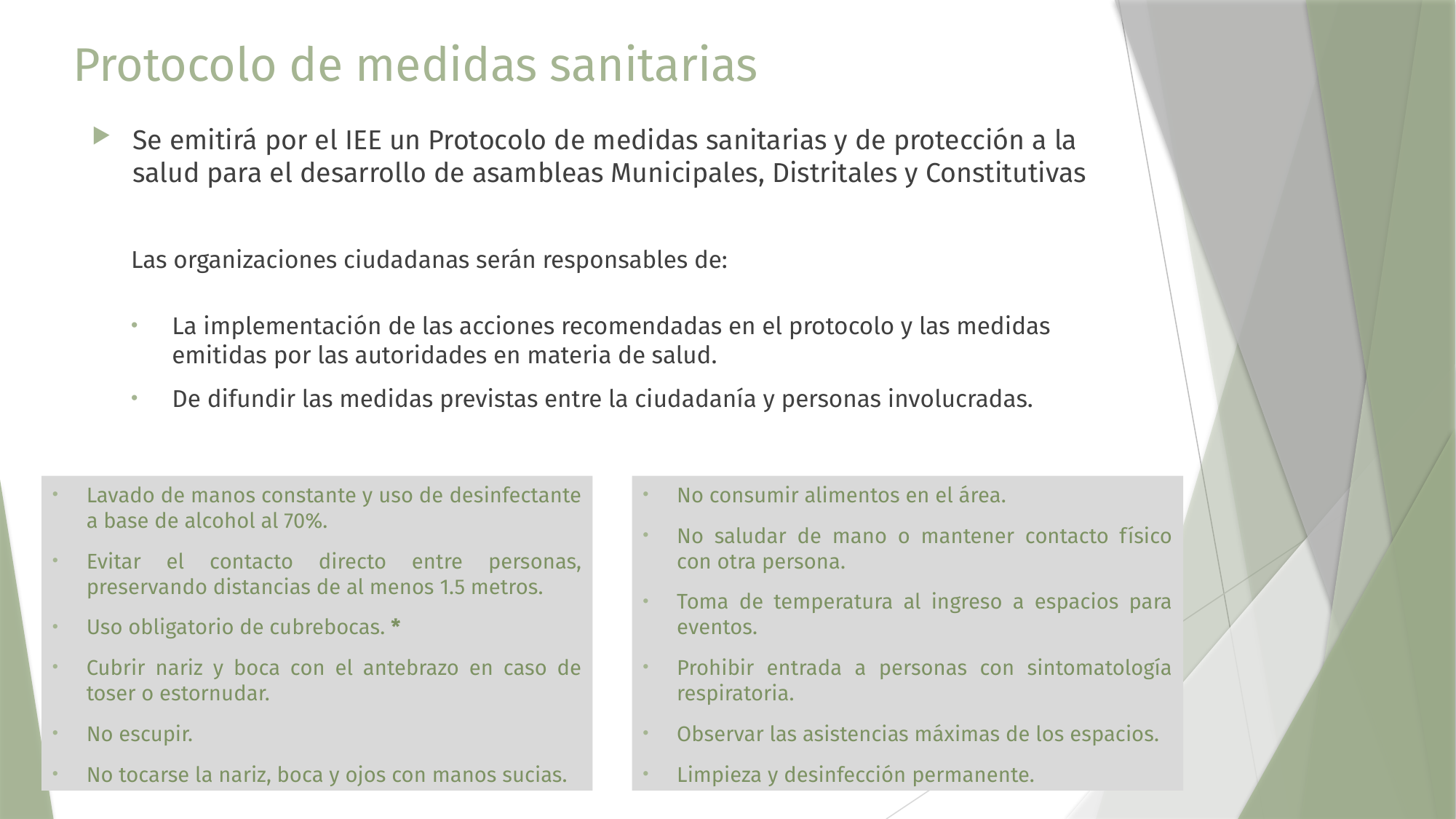

# Protocolo de medidas sanitarias
Se emitirá por el IEE un Protocolo de medidas sanitarias y de protección a la salud para el desarrollo de asambleas Municipales, Distritales y Constitutivas

Las organizaciones ciudadanas serán responsables de:
La implementación de las acciones recomendadas en el protocolo y las medidas emitidas por las autoridades en materia de salud.
De difundir las medidas previstas entre la ciudadanía y personas involucradas.

Lavado de manos constante y uso de desinfectante a base de alcohol al 70%.
Evitar el contacto directo entre personas, preservando distancias de al menos 1.5 metros.
Uso obligatorio de cubrebocas. *
Cubrir nariz y boca con el antebrazo en caso de toser o estornudar.
No escupir.
No tocarse la nariz, boca y ojos con manos sucias.
No consumir alimentos en el área.
No saludar de mano o mantener contacto físico con otra persona.
Toma de temperatura al ingreso a espacios para eventos.
Prohibir entrada a personas con sintomatología respiratoria.
Observar las asistencias máximas de los espacios.
Limpieza y desinfección permanente.